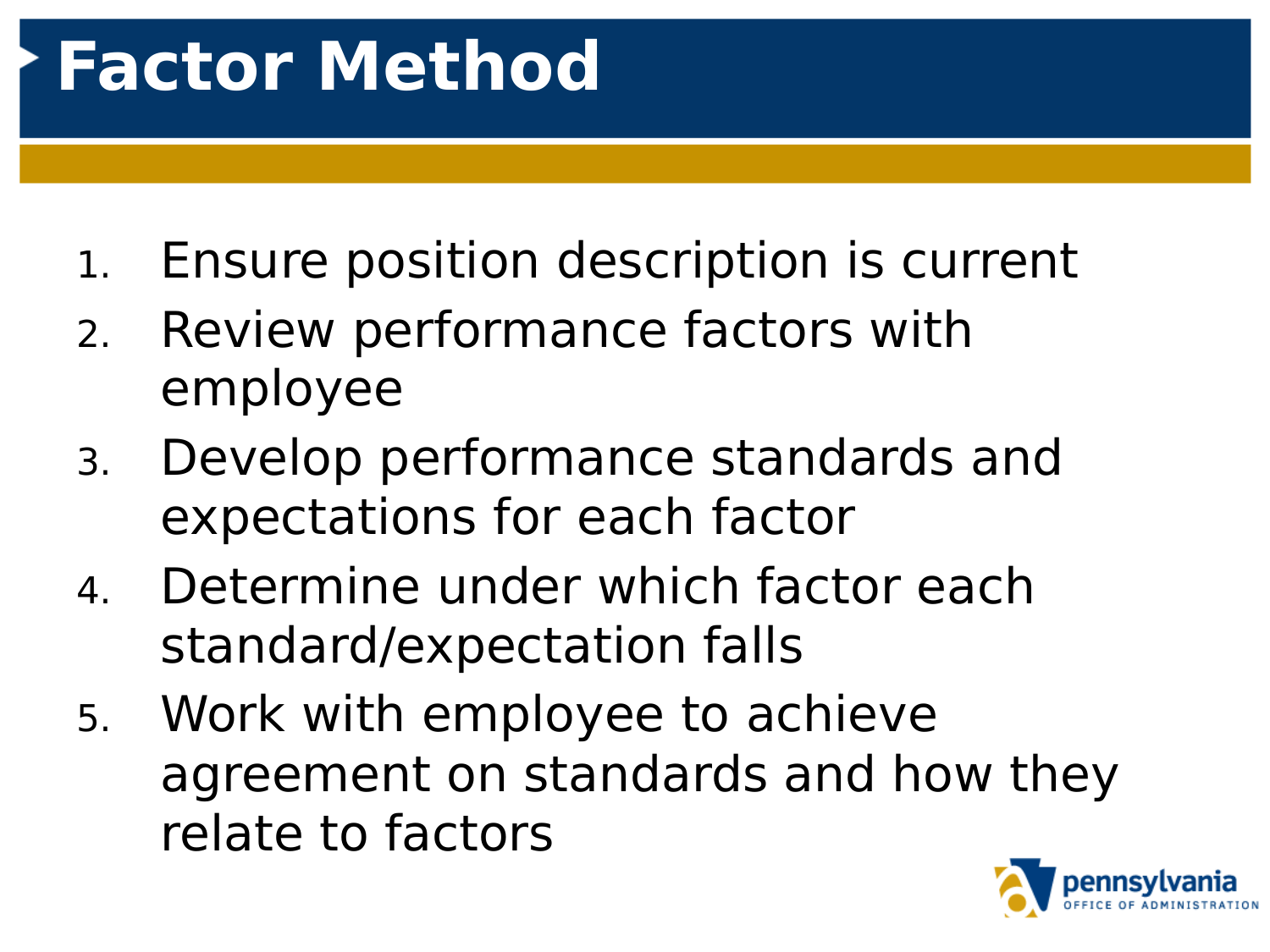

# Factor Method
Ensure position description is current
Review performance factors with employee
Develop performance standards and expectations for each factor
Determine under which factor each standard/expectation falls
Work with employee to achieve agreement on standards and how they relate to factors